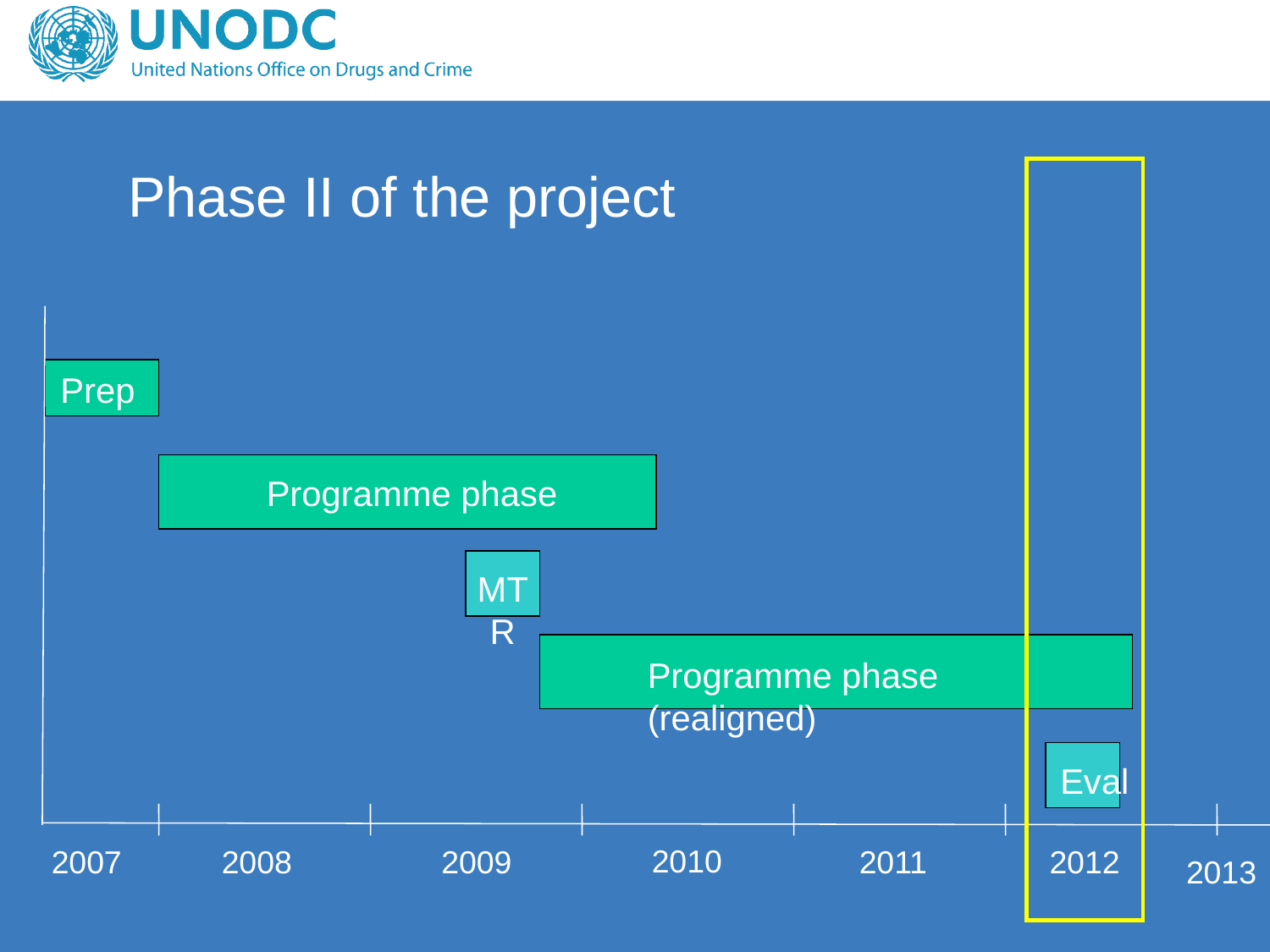

Phase II of the project

Prep

Programme phase

MTR

Programme phase (realigned)

Eval

2010
2007
2008
2009
2011
2012
2013